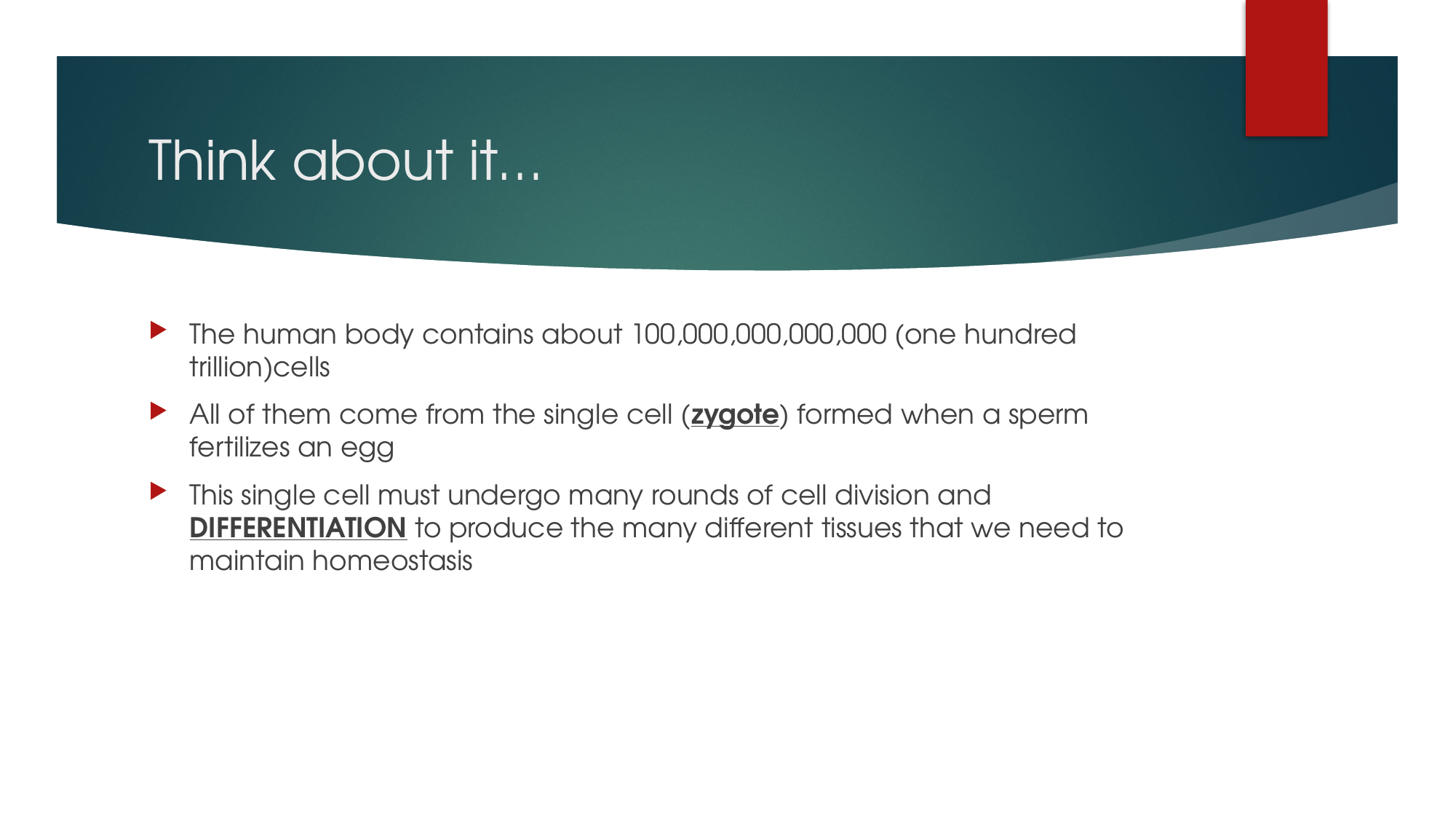

# Think about it…
The human body contains about 100,000,000,000,000 (one hundred trillion)cells
All of them come from the single cell (zygote) formed when a sperm fertilizes an egg
This single cell must undergo many rounds of cell division and DIFFERENTIATION to produce the many different tissues that we need to maintain homeostasis